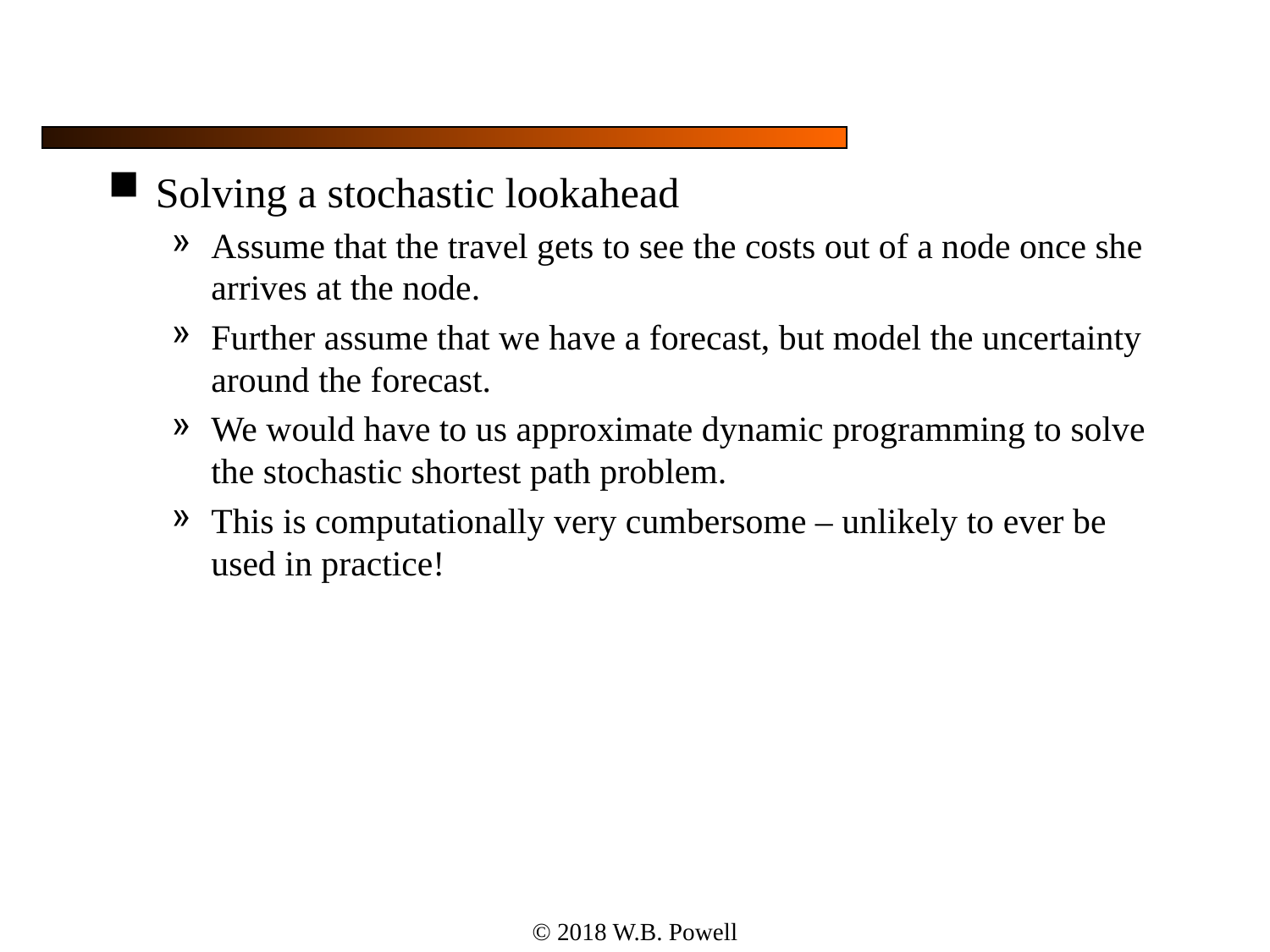

#
Solving a stochastic lookahead
Assume that the travel gets to see the costs out of a node once she arrives at the node.
Further assume that we have a forecast, but model the uncertainty around the forecast.
We would have to us approximate dynamic programming to solve the stochastic shortest path problem.
This is computationally very cumbersome – unlikely to ever be used in practice!
© 2018 W.B. Powell